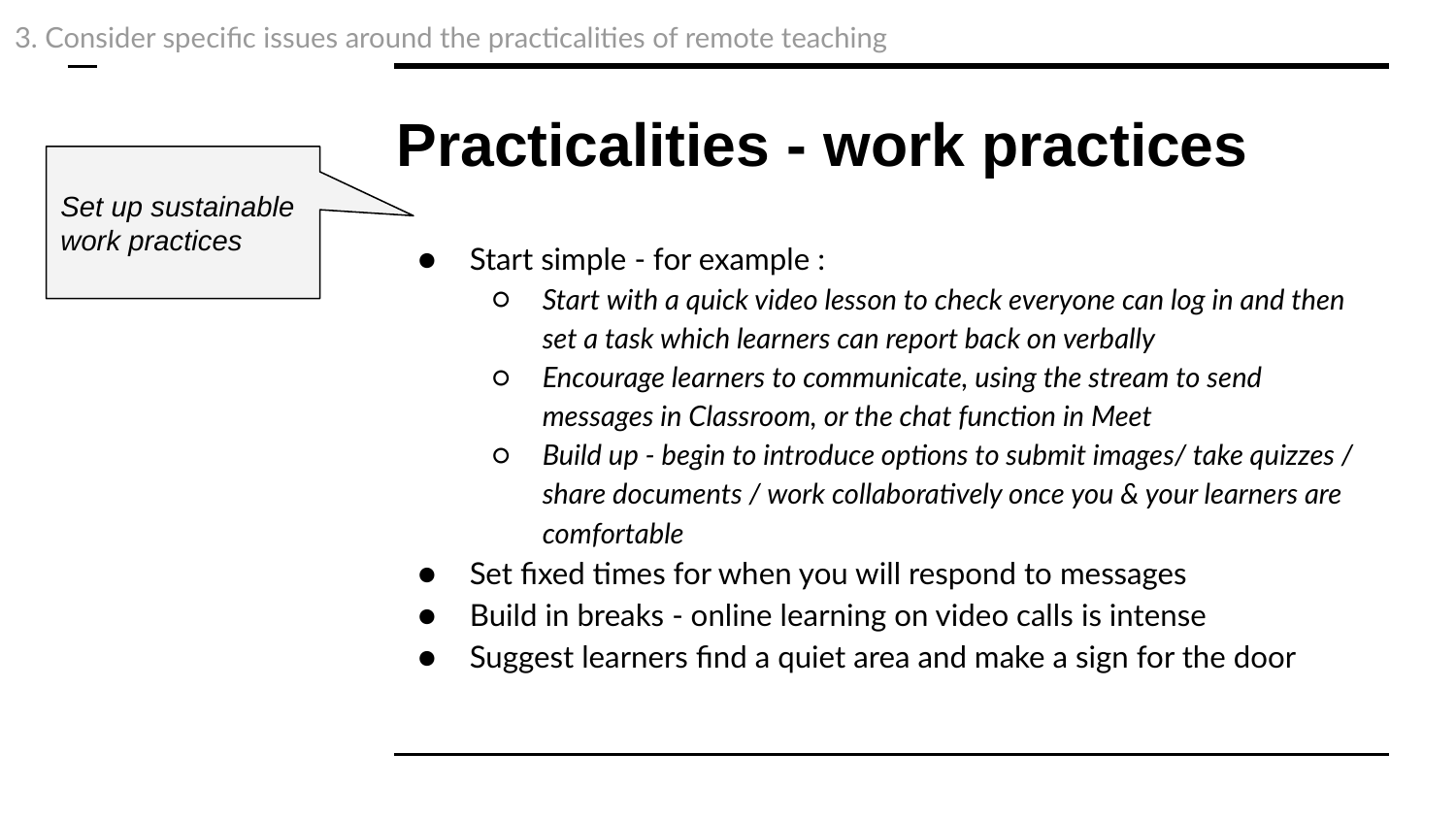

3. Consider specific issues around the practicalities of remote teaching
# Practicalities - work practices
Set up sustainable work practices
Start simple - for example :
Start with a quick video lesson to check everyone can log in and then set a task which learners can report back on verbally
Encourage learners to communicate, using the stream to send messages in Classroom, or the chat function in Meet
Build up - begin to introduce options to submit images/ take quizzes / share documents / work collaboratively once you & your learners are comfortable
Set fixed times for when you will respond to messages
Build in breaks - online learning on video calls is intense
Suggest learners find a quiet area and make a sign for the door